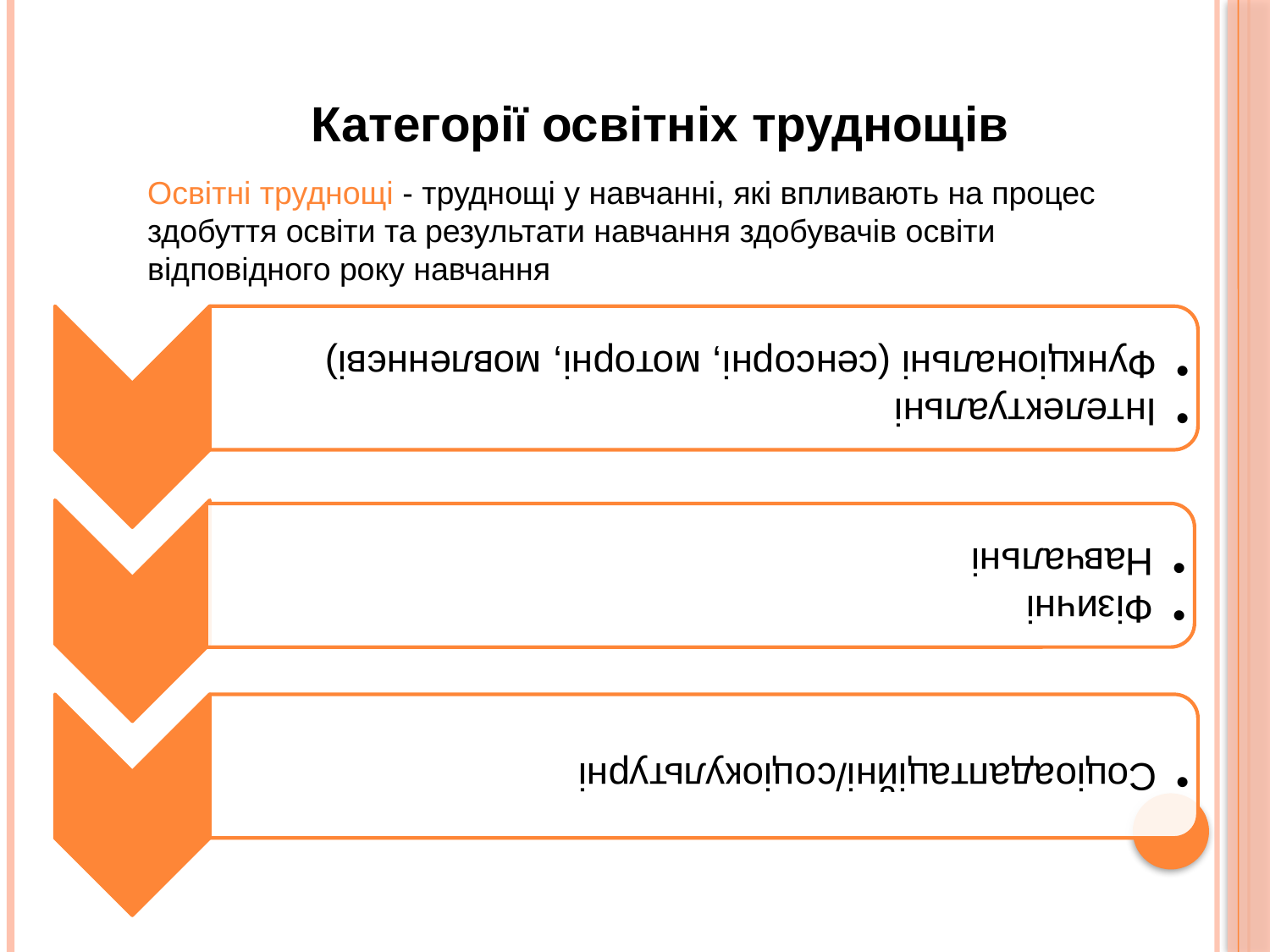

Категорії освітніх труднощів
Освітні труднощі - труднощі у навчанні, які впливають на процес здобуття освіти та результати навчання здобувачів освіти відповідного року навчання

Інтелектуальні
Функціональні (сенсорні, моторні, мовленнєві)

Фізичні
Навчальні

Соціоадаптаційні/соціокультурні